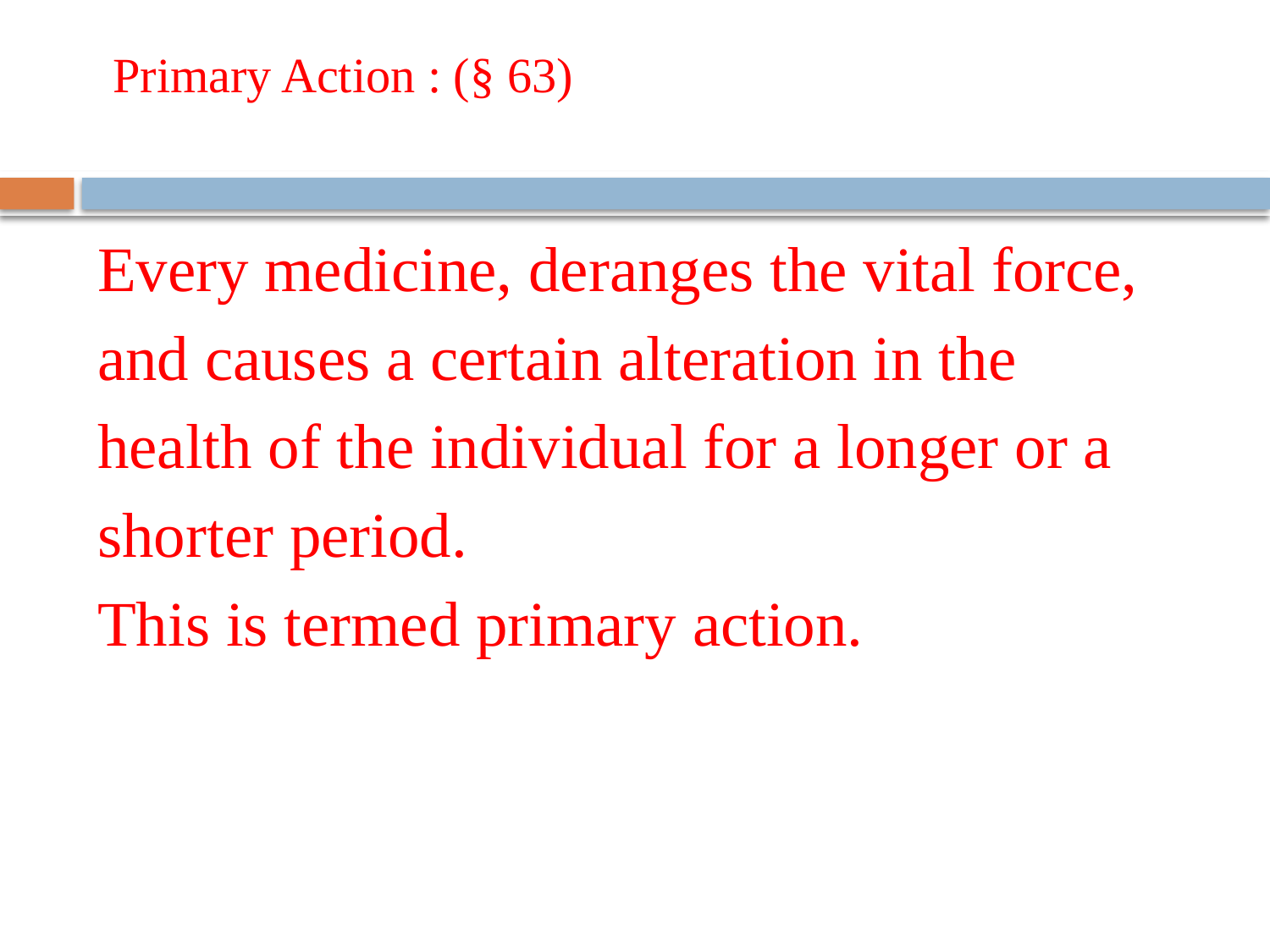

# Primary Action : (§ 63)
Every medicine, deranges the vital force,
and causes a certain alteration in the
health of the individual for a longer or a
shorter period.
This is termed primary action.